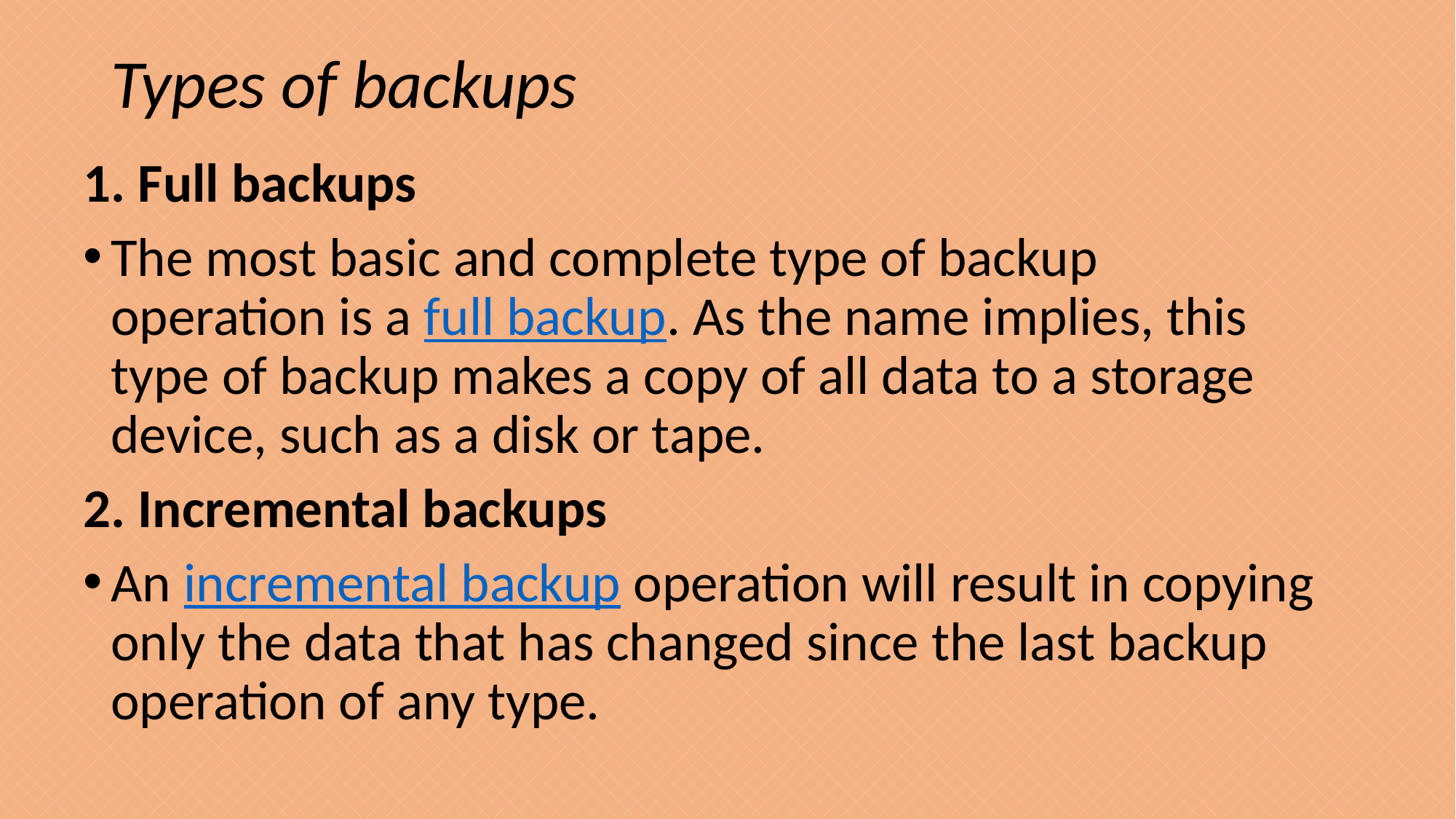

# Types of backups
1. Full backups
The most basic and complete type of backup operation is a full backup. As the name implies, this type of backup makes a copy of all data to a storage device, such as a disk or tape.
2. Incremental backups
An incremental backup operation will result in copying only the data that has changed since the last backup operation of any type.